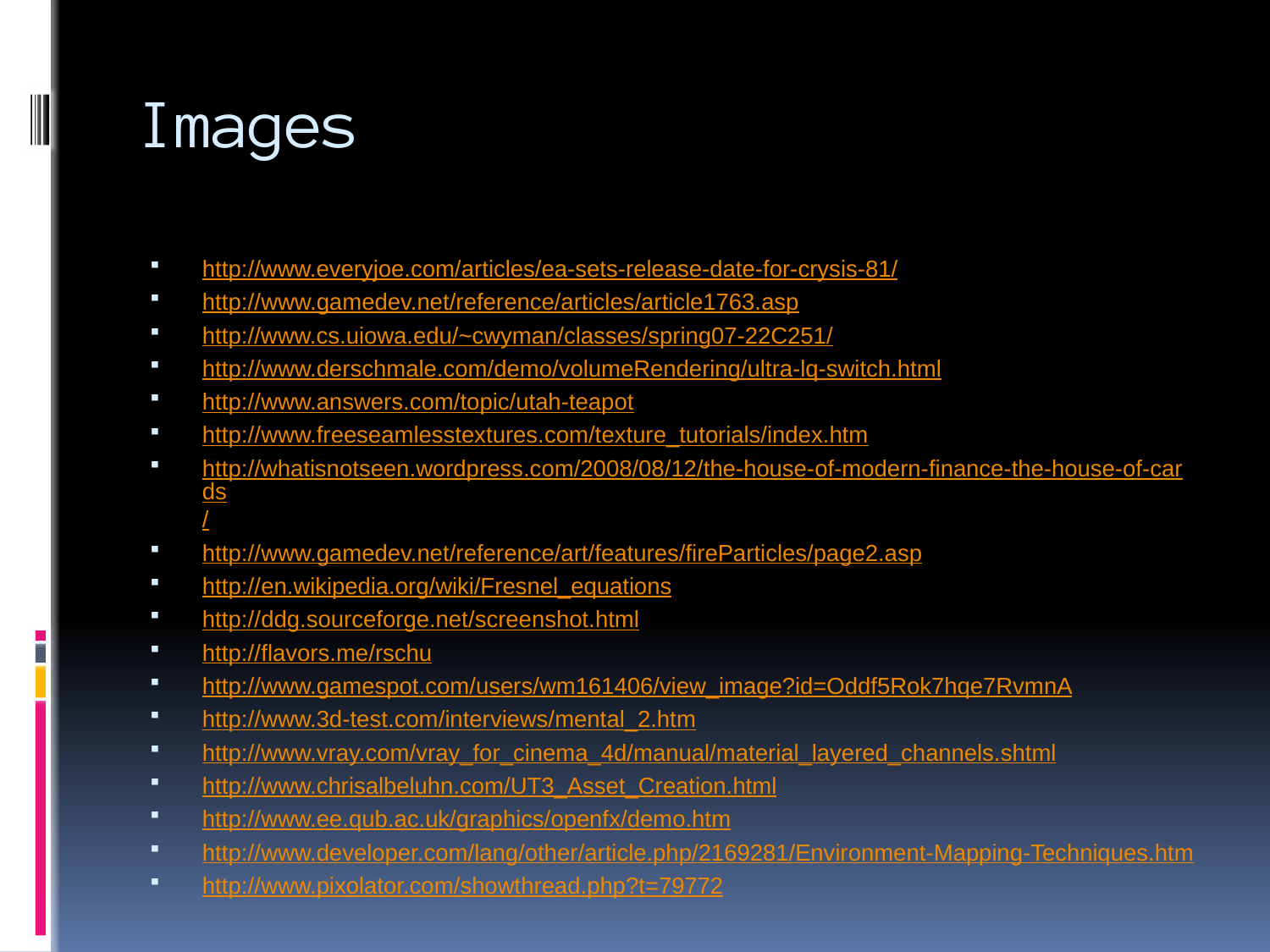

# Images
http://www.everyjoe.com/articles/ea-sets-release-date-for-crysis-81/
http://www.gamedev.net/reference/articles/article1763.asp
http://www.cs.uiowa.edu/~cwyman/classes/spring07-22C251/
http://www.derschmale.com/demo/volumeRendering/ultra-lq-switch.html
http://www.answers.com/topic/utah-teapot
http://www.freeseamlesstextures.com/texture_tutorials/index.htm
http://whatisnotseen.wordpress.com/2008/08/12/the-house-of-modern-finance-the-house-of-cards/
http://www.gamedev.net/reference/art/features/fireParticles/page2.asp
http://en.wikipedia.org/wiki/Fresnel_equations
http://ddg.sourceforge.net/screenshot.html
http://flavors.me/rschu
http://www.gamespot.com/users/wm161406/view_image?id=Oddf5Rok7hqe7RvmnA
http://www.3d-test.com/interviews/mental_2.htm
http://www.vray.com/vray_for_cinema_4d/manual/material_layered_channels.shtml
http://www.chrisalbeluhn.com/UT3_Asset_Creation.html
http://www.ee.qub.ac.uk/graphics/openfx/demo.htm
http://www.developer.com/lang/other/article.php/2169281/Environment-Mapping-Techniques.htm
http://www.pixolator.com/showthread.php?t=79772